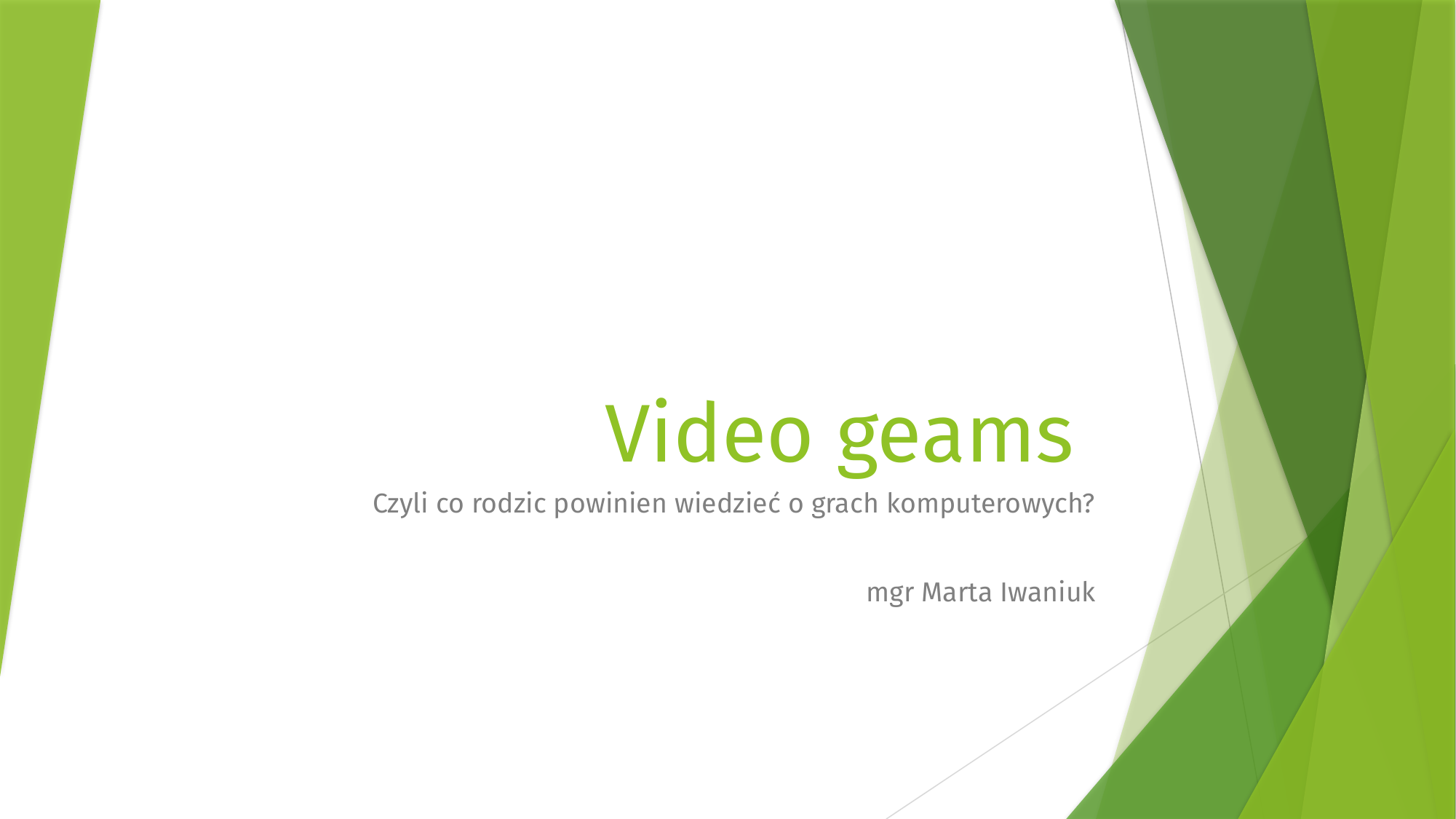

# Video geams
Czyli co rodzic powinien wiedzieć o grach komputerowych?

mgr Marta Iwaniuk